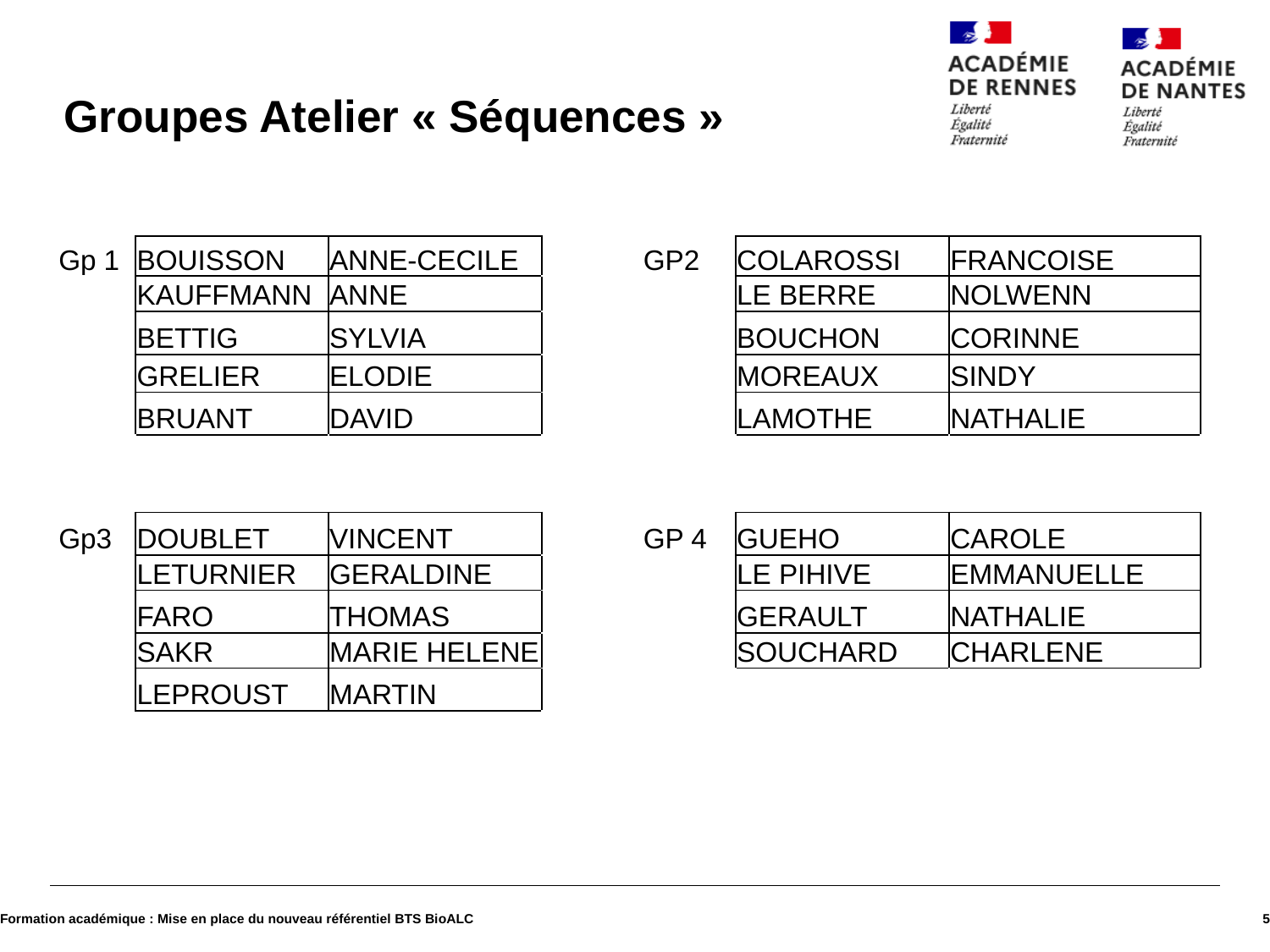

# Groupes Atelier « Séquences »
| Gp 1 | BOUISSON | ANNE-CECILE |  | GP2 | COLAROSSI | FRANCOISE |
| --- | --- | --- | --- | --- | --- | --- |
|  | KAUFFMANN | ANNE |  |  | LE BERRE | NOLWENN |
|  | BETTIG | SYLVIA |  |  | BOUCHON | CORINNE |
|  | GRELIER | ELODIE |  |  | MOREAUX | SINDY |
|  | BRUANT | DAVID |  |  | LAMOTHE | NATHALIE |
|  |  |  |  |  |  |  |
|  |  |  |  |  |  |  |
| Gp3 | DOUBLET | VINCENT |  | GP 4 | GUEHO | CAROLE |
|  | LETURNIER | GERALDINE |  |  | LE PIHIVE | EMMANUELLE |
|  | FARO | THOMAS |  |  | GERAULT | NATHALIE |
|  | SAKR | MARIE HELENE |  |  | SOUCHARD | CHARLENE |
|  | LEPROUST | MARTIN |  |  |  |  |
Formation académique : Mise en place du nouveau référentiel BTS BioALC
5